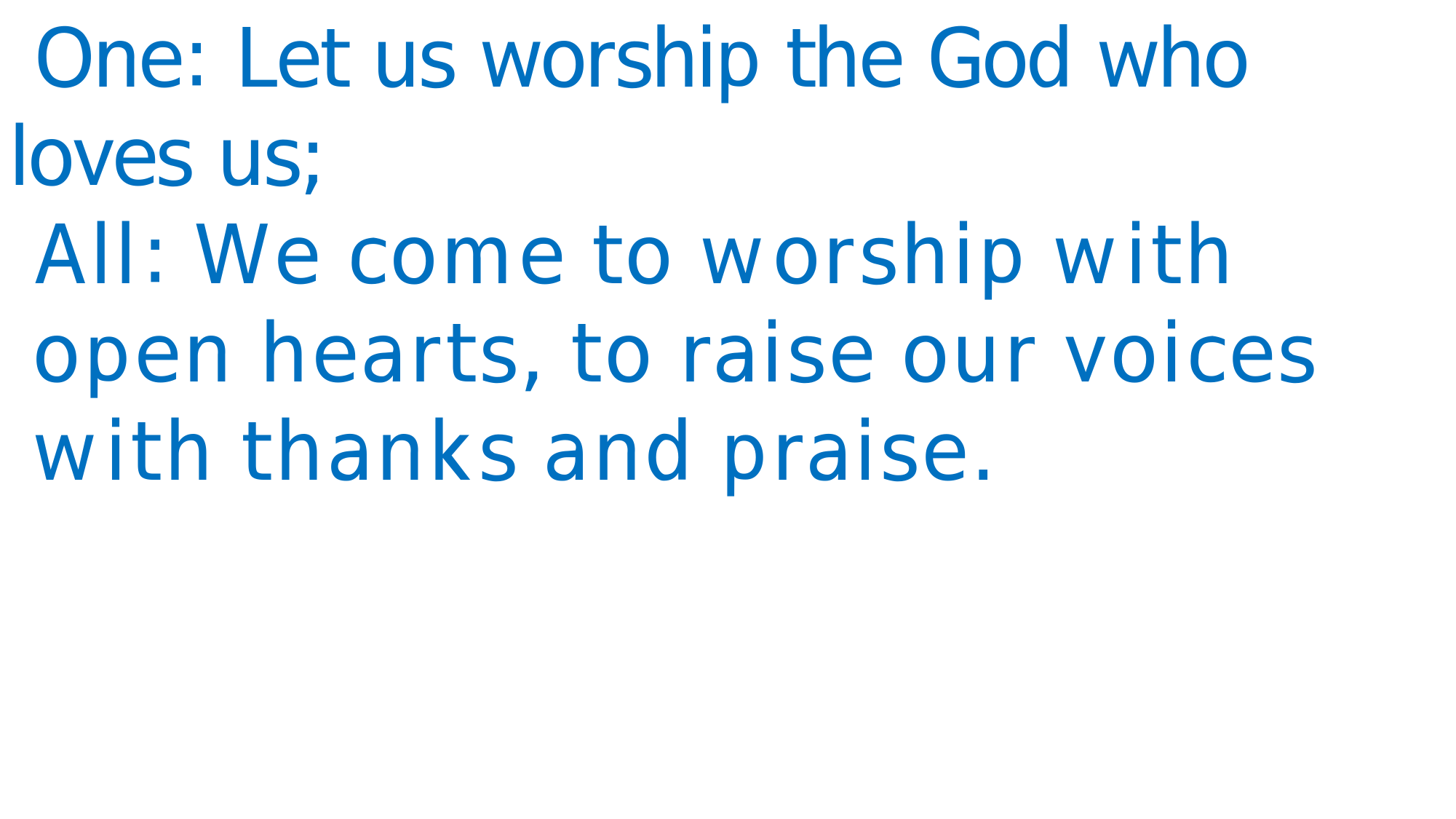

One: Let us worship the God who 	loves us;
 All: We come to worship with
 open hearts, to raise our voices
 with thanks and praise.